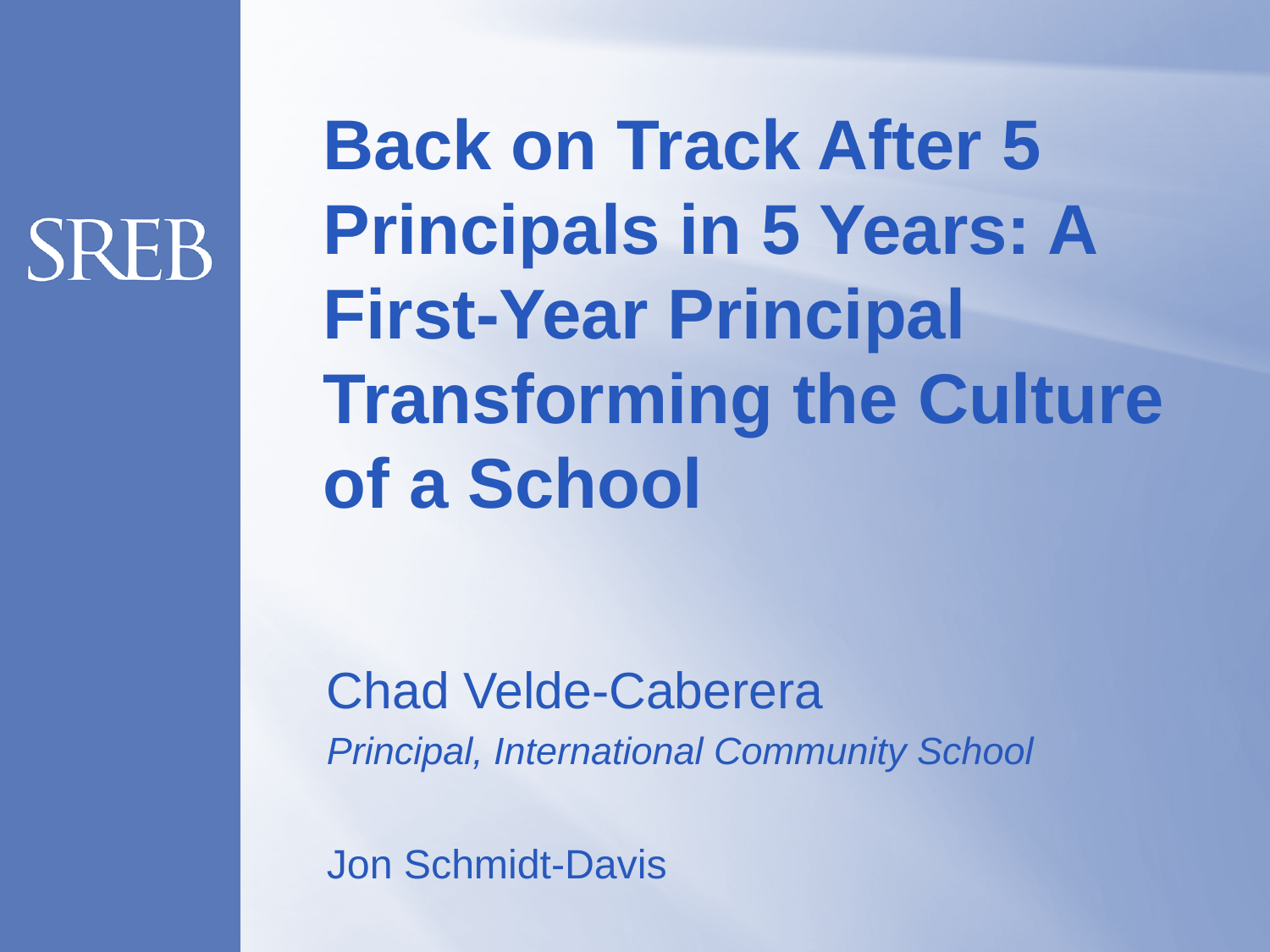

# Back on Track After 5 Principals in 5 Years: A First-Year Principal Transforming the Culture of a School
Chad Velde-Caberera
Principal, International Community School

Jon Schmidt-Davis